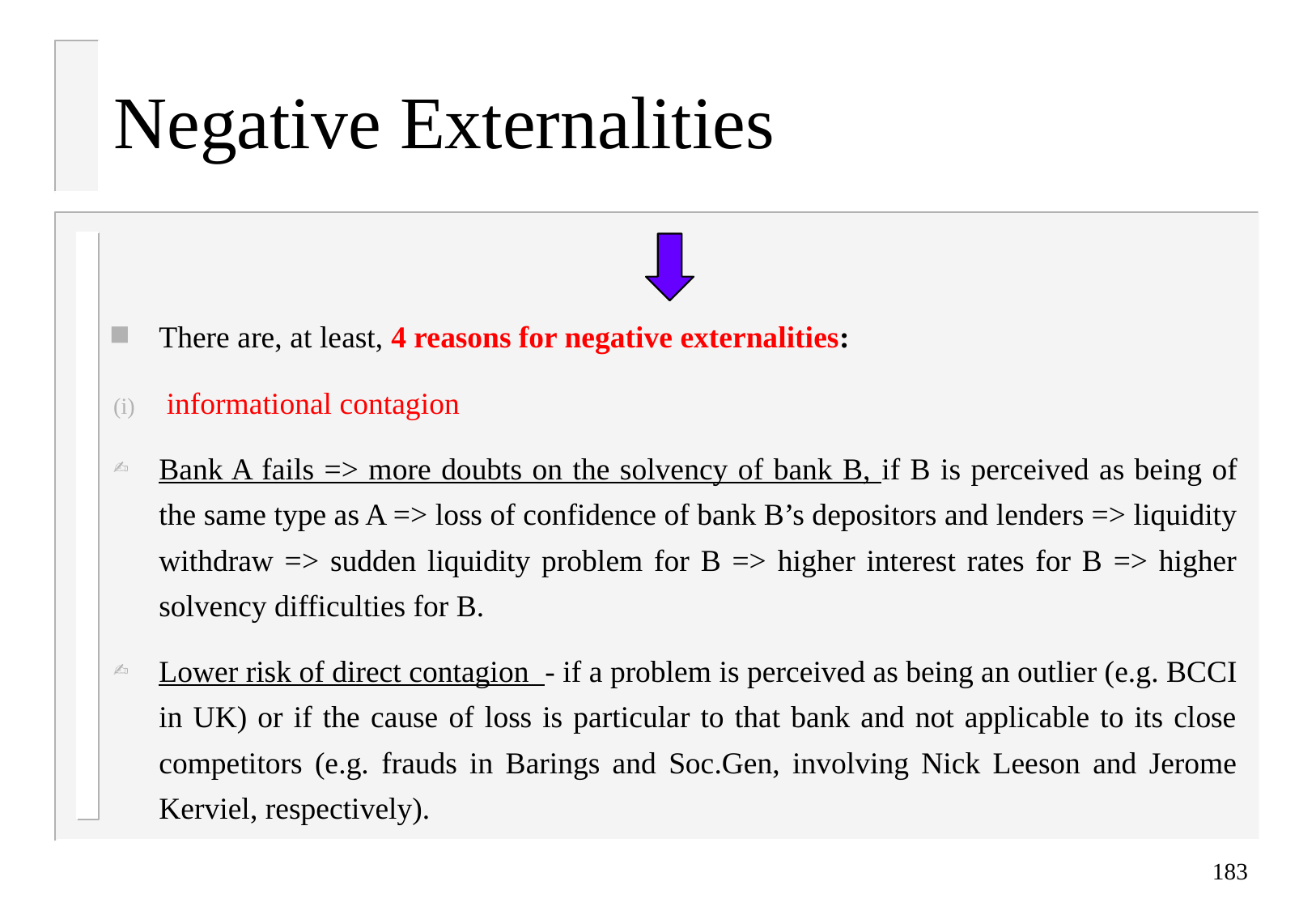

# Negative Externalities

There are, at least, 4 reasons for negative externalities:
informational contagion
Bank A fails => more doubts on the solvency of bank B, if B is perceived as being of the same type as A => loss of confidence of bank B’s depositors and lenders => liquidity withdraw => sudden liquidity problem for B => higher interest rates for B => higher solvency difficulties for B.
Lower risk of direct contagion  - if a problem is perceived as being an outlier (e.g. BCCI in UK) or if the cause of loss is particular to that bank and not applicable to its close competitors (e.g. frauds in Barings and Soc.Gen, involving Nick Leeson and Jerome Kerviel, respectively).
183